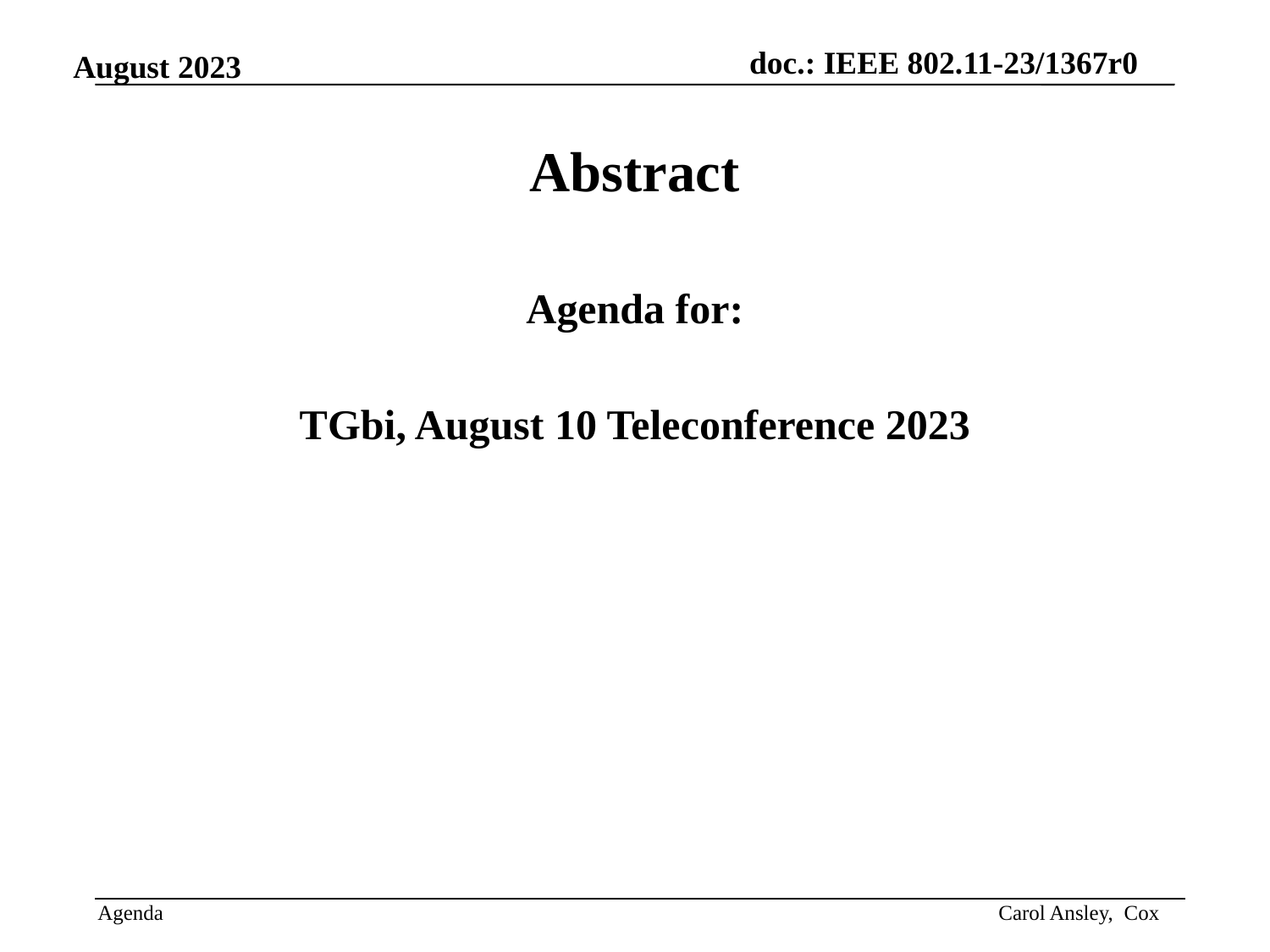

Abstract
Agenda for:

TGbi, August 10 Teleconference 2023